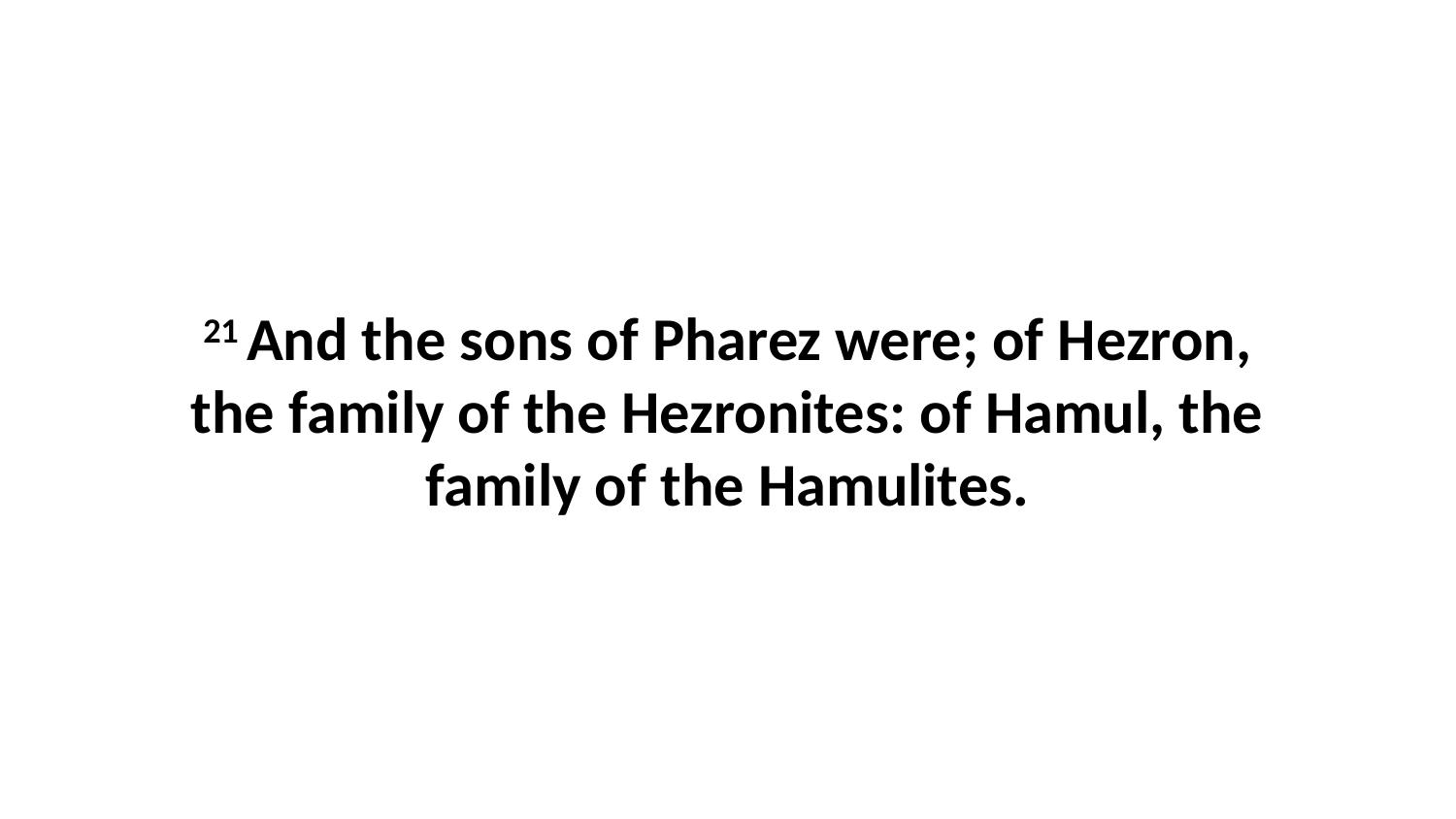

21 And the sons of Pharez were; of Hezron, the family of the Hezronites: of Hamul, the family of the Hamulites.